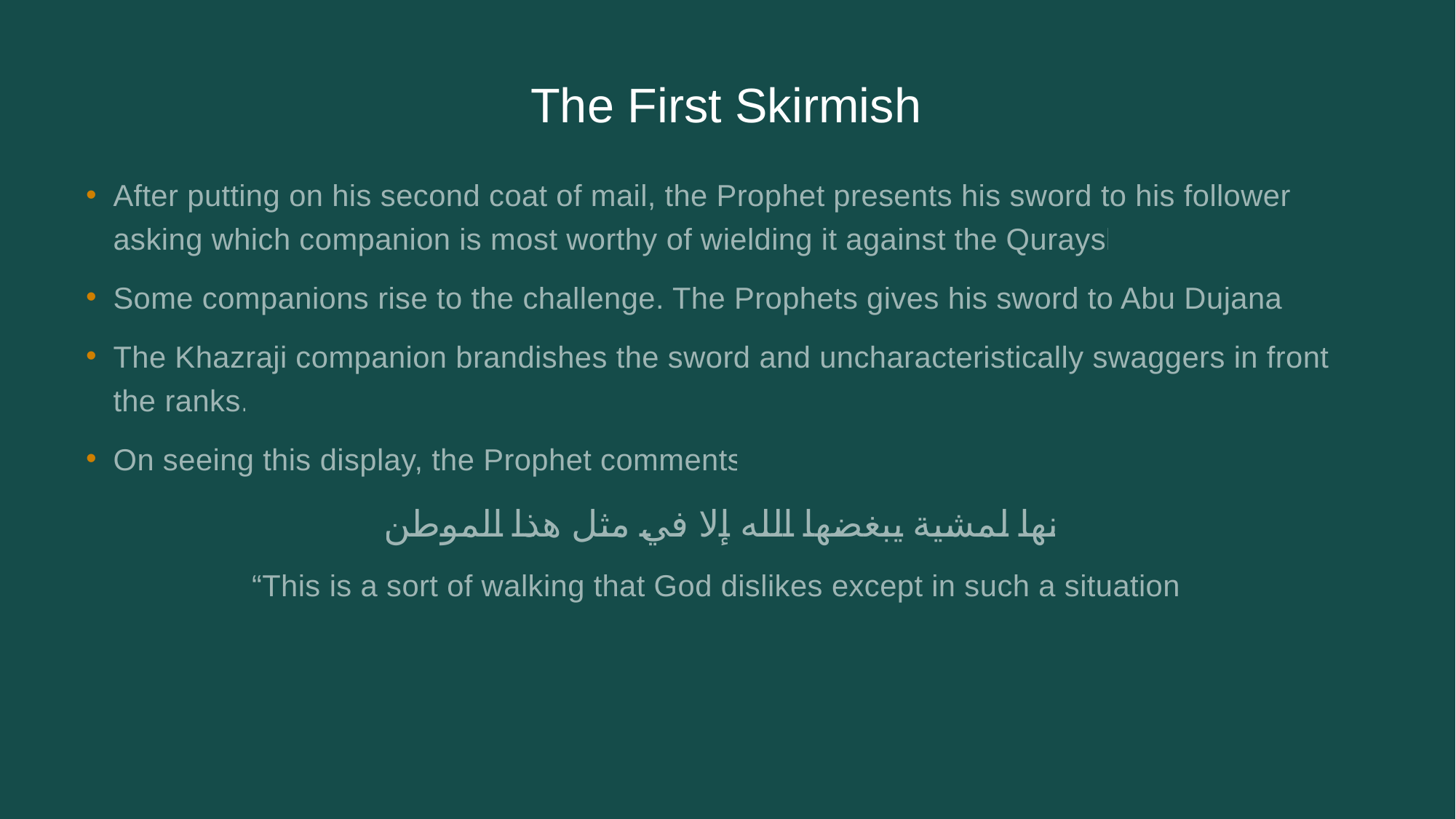

# The First Skirmish
After putting on his second coat of mail, the Prophet presents his sword to his followers, asking which companion is most worthy of wielding it against the Quraysh.
Some companions rise to the challenge. The Prophets gives his sword to Abu Dujanah.
The Khazraji companion brandishes the sword and uncharacteristically swaggers in front of the ranks.
On seeing this display, the Prophet comments:
إنها لمشية يبغضها الله إلا في مثل هذا الموطن
“This is a sort of walking that God dislikes except in such a situation.”